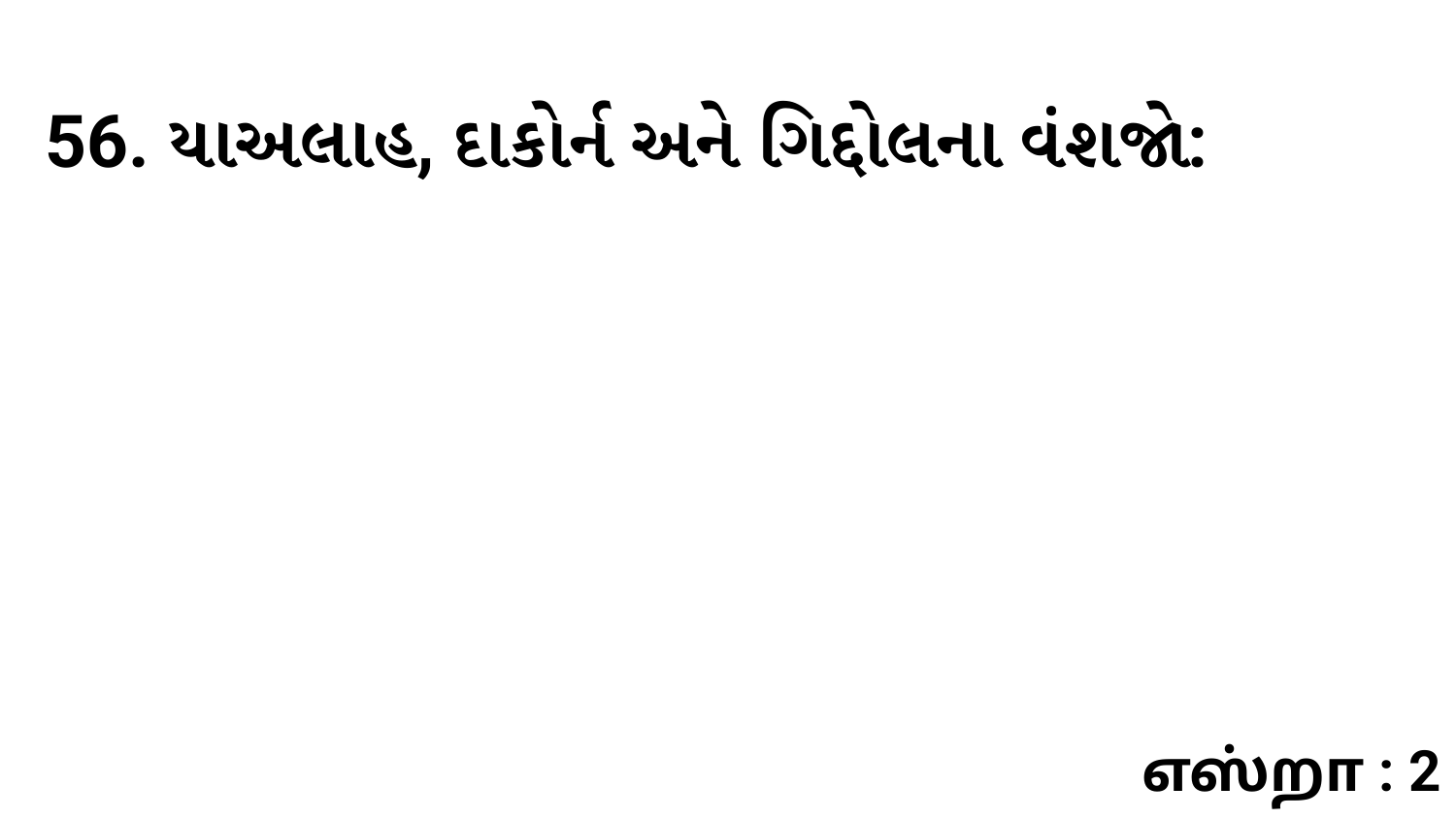

56. યાઅલાહ, દાકોર્ન અને ગિદ્દોલના વંશજો:
எஸ்றா : 2